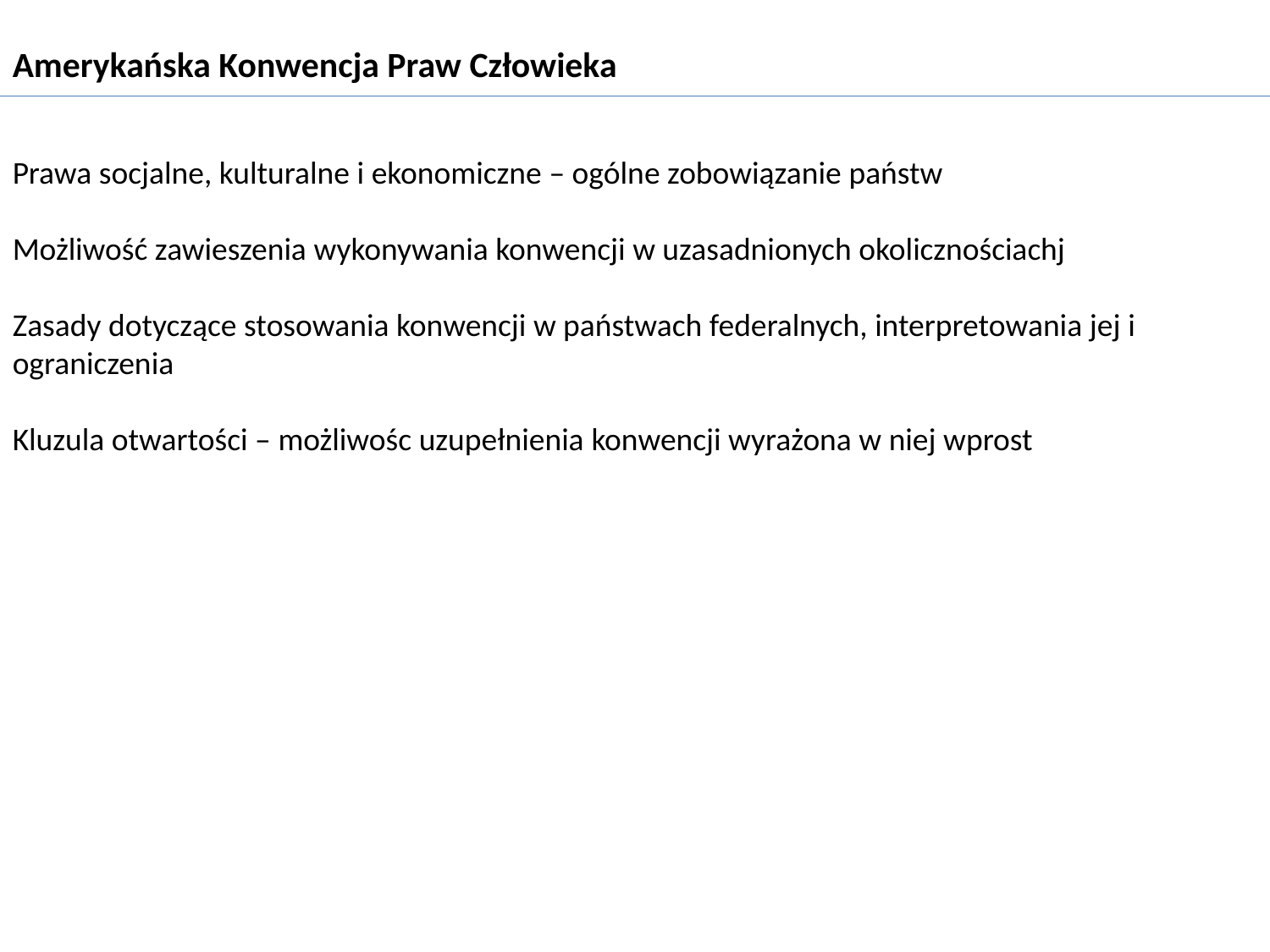

Amerykańska Konwencja Praw Człowieka
Prawa socjalne, kulturalne i ekonomiczne – ogólne zobowiązanie państw

Możliwość zawieszenia wykonywania konwencji w uzasadnionych okolicznościachj

Zasady dotyczące stosowania konwencji w państwach federalnych, interpretowania jej i ograniczenia

Kluzula otwartości – możliwośc uzupełnienia konwencji wyrażona w niej wprost